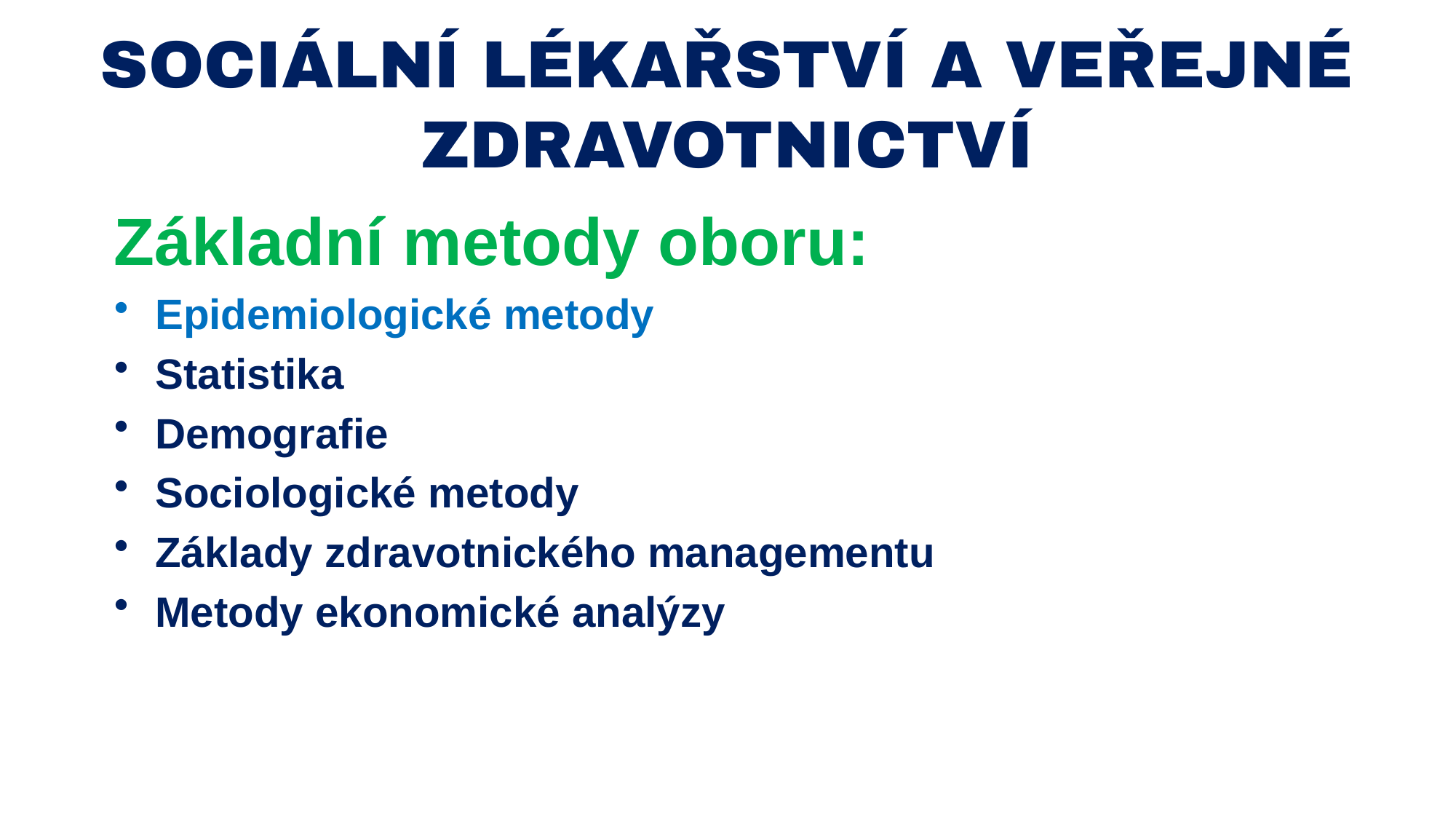

# Sociální lékařství A VEŘEJNÉ ZDRAVOTNICTVÍ
Základní metody oboru:
Epidemiologické metody
Statistika
Demografie
Sociologické metody
Základy zdravotnického managementu
Metody ekonomické analýzy